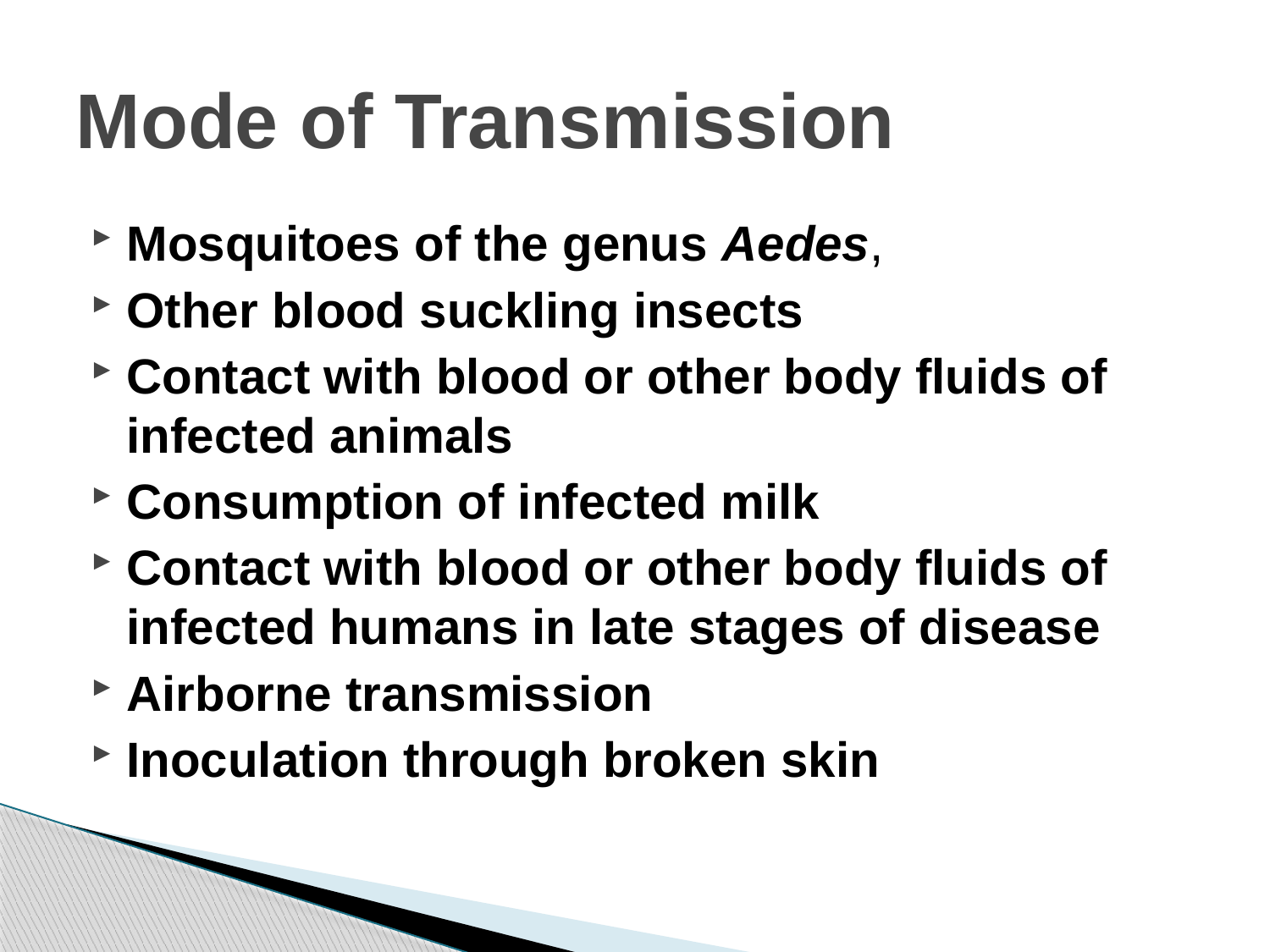

# Mode of Transmission
Mosquitoes of the genus Aedes,
Other blood suckling insects
Contact with blood or other body fluids of infected animals
Consumption of infected milk
Contact with blood or other body fluids of infected humans in late stages of disease
Airborne transmission
Inoculation through broken skin